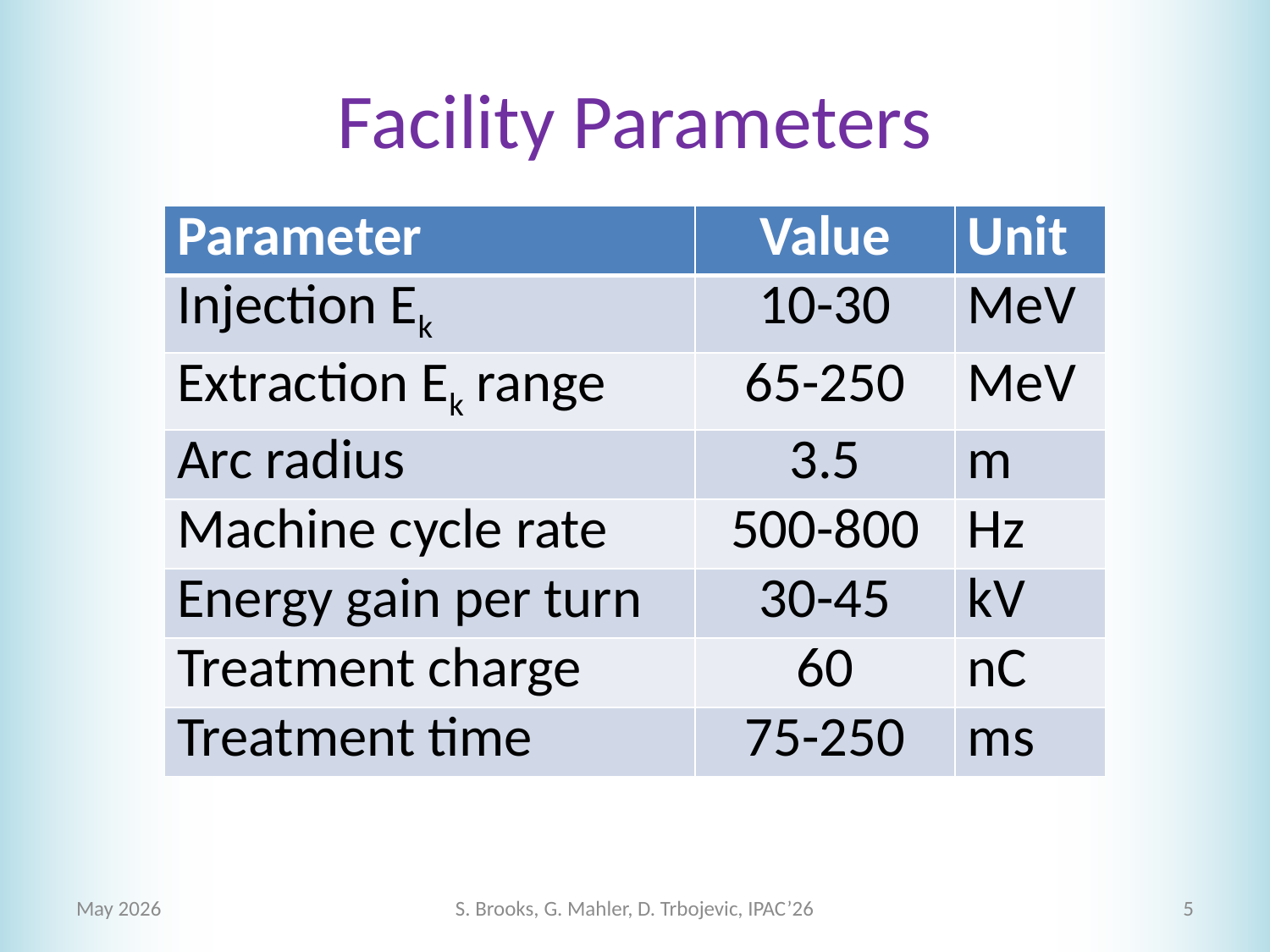

# Facility Parameters
| Parameter | Value | Unit |
| --- | --- | --- |
| Injection Ek | 10-30 | MeV |
| Extraction Ek range | 65-250 | MeV |
| Arc radius | 3.5 | m |
| Machine cycle rate | 500-800 | Hz |
| Energy gain per turn | 30-45 | kV |
| Treatment charge | 60 | nC |
| Treatment time | 75-250 | ms |
May 2026
S. Brooks, G. Mahler, D. Trbojevic, IPAC’26
5